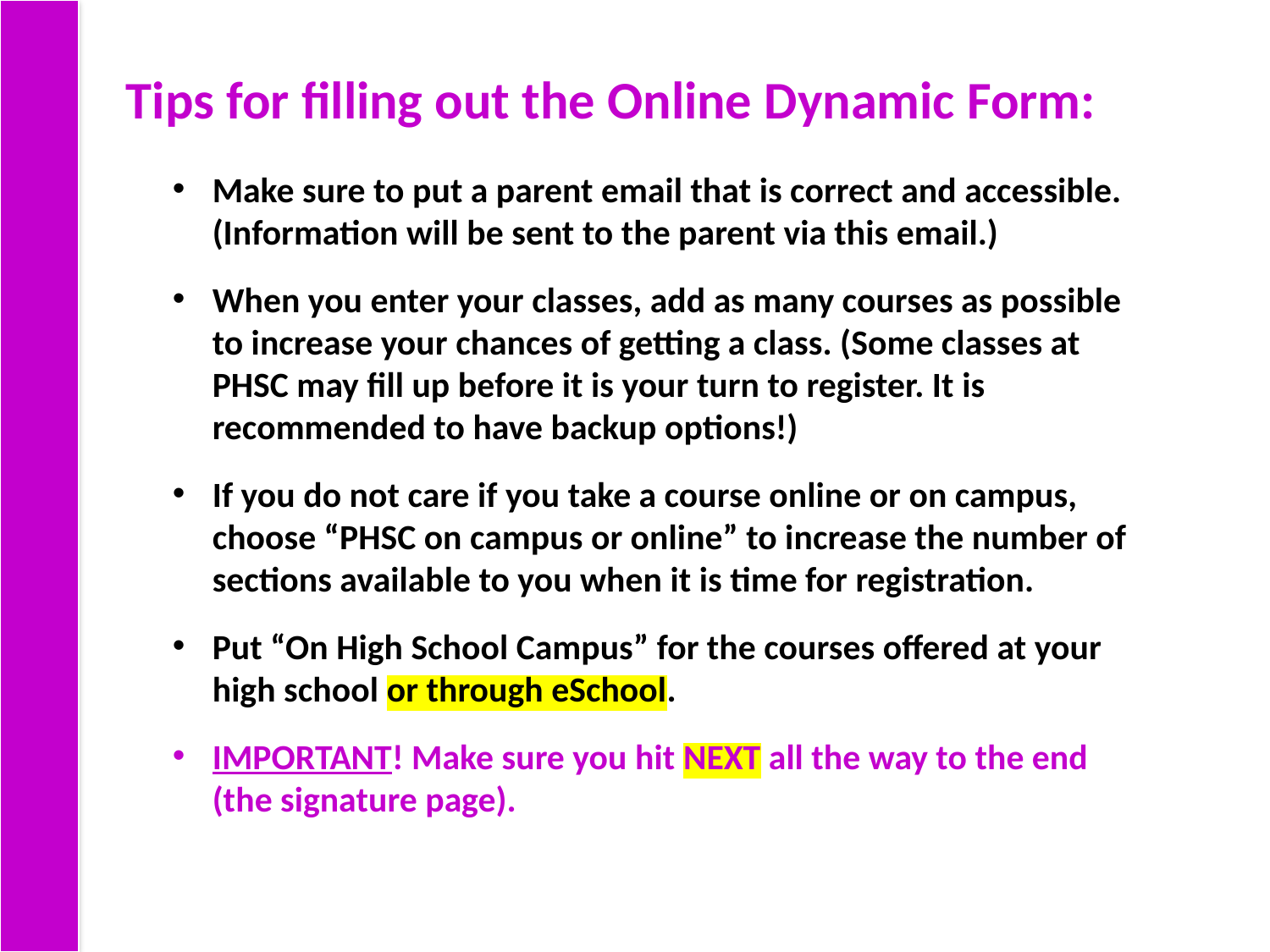

Tips for filling out the Online Dynamic Form:
Make sure to put a parent email that is correct and accessible. (Information will be sent to the parent via this email.)

When you enter your classes, add as many courses as possible to increase your chances of getting a class. (Some classes at PHSC may fill up before it is your turn to register. It is recommended to have backup options!)

If you do not care if you take a course online or on campus, choose “PHSC on campus or online” to increase the number of sections available to you when it is time for registration.

Put “On High School Campus” for the courses offered at your high school or through eSchool.

IMPORTANT! Make sure you hit NEXT all the way to the end (the signature page).